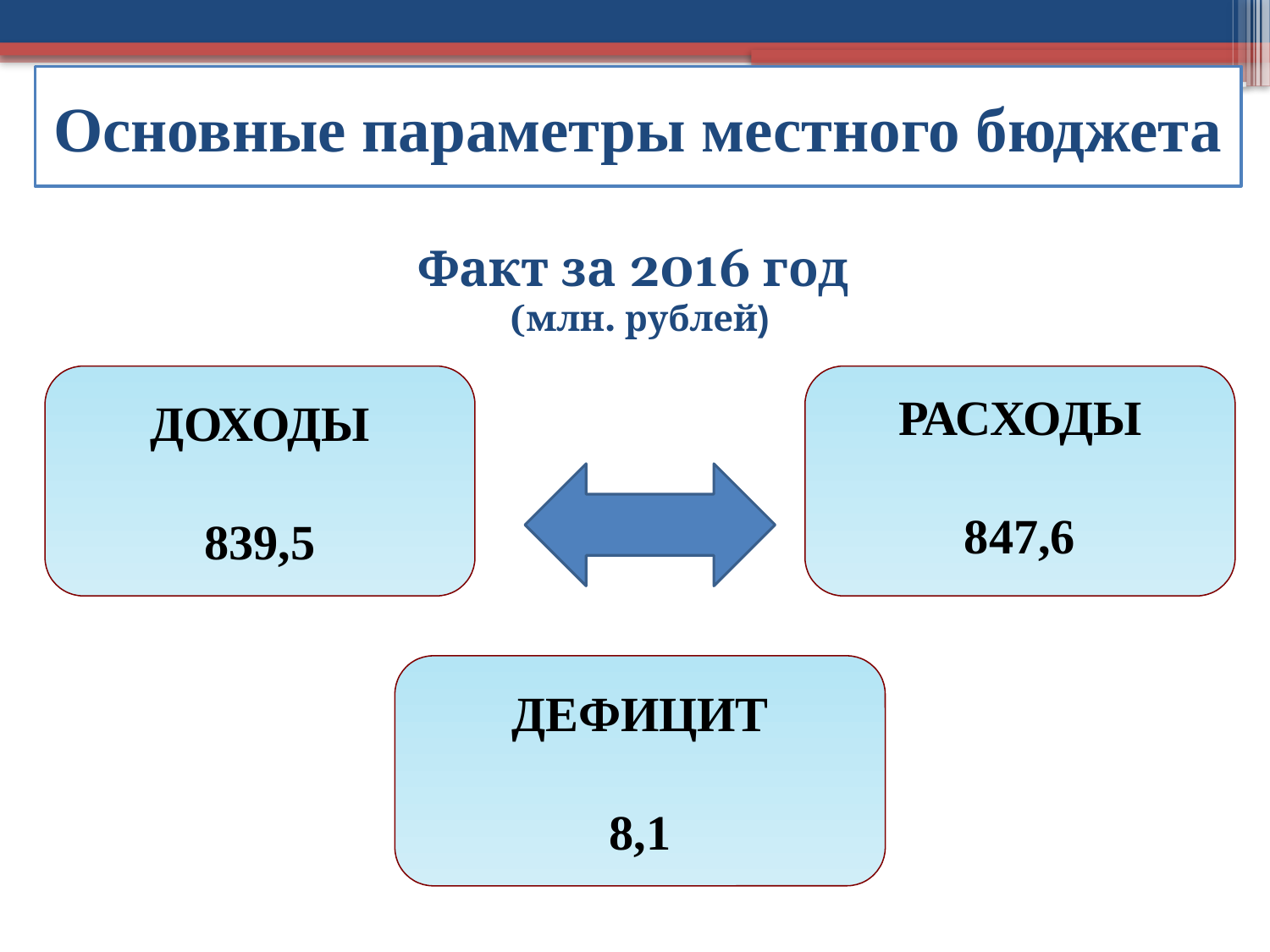

Основные параметры местного бюджета
Факт за 2016 год
(млн. рублей)
ДОХОДЫ

839,5

РАСХОДЫ

847,6

ДЕФИЦИТ

8,1